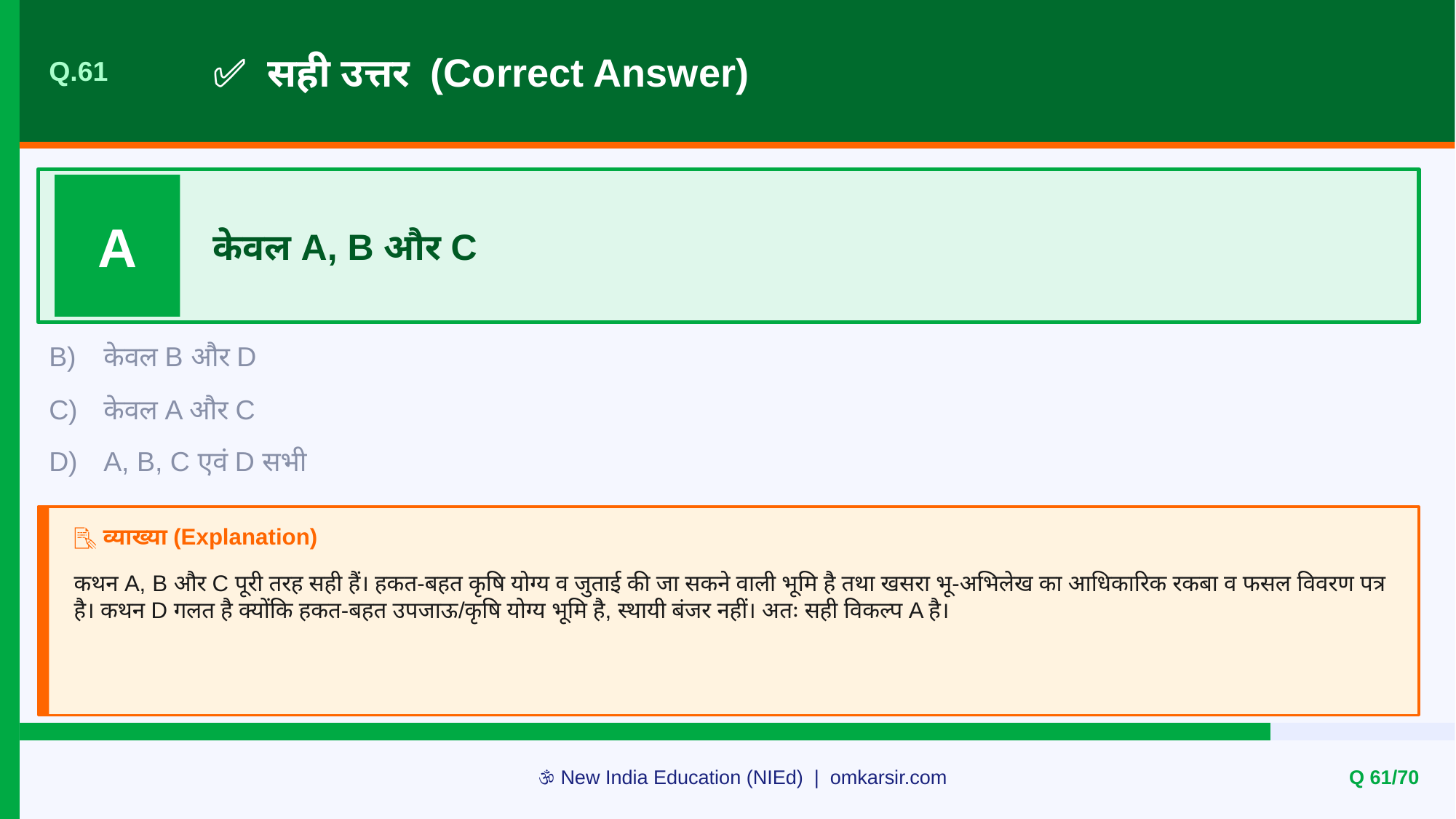

✅  सही उत्तर  (Correct Answer)
Q.61

A
केवल A, B और C
B)
केवल B और D
C)
केवल A और C
D)
A, B, C एवं D सभी

📝 व्याख्या (Explanation)
कथन A, B और C पूरी तरह सही हैं। हकत-बहत कृषि योग्य व जुताई की जा सकने वाली भूमि है तथा खसरा भू-अभिलेख का आधिकारिक रकबा व फसल विवरण पत्र है। कथन D गलत है क्योंकि हकत-बहत उपजाऊ/कृषि योग्य भूमि है, स्थायी बंजर नहीं। अतः सही विकल्प A है।

🕉️ New India Education (NIEd)  |  omkarsir.com
Q 61/70